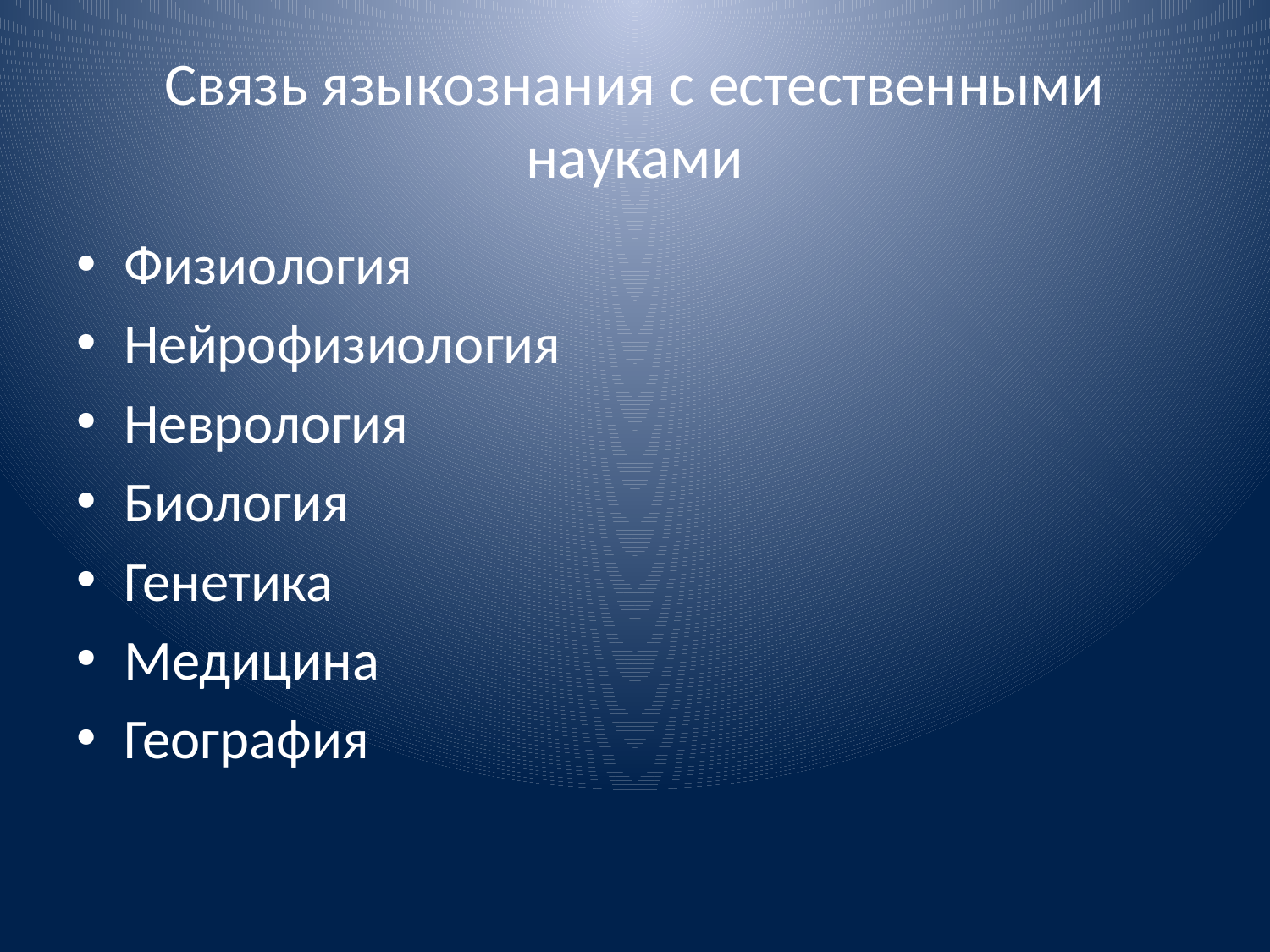

# Связь языкознания с естественными науками
Физиология
Нейрофизиология
Неврология
Биология
Генетика
Медицина
География